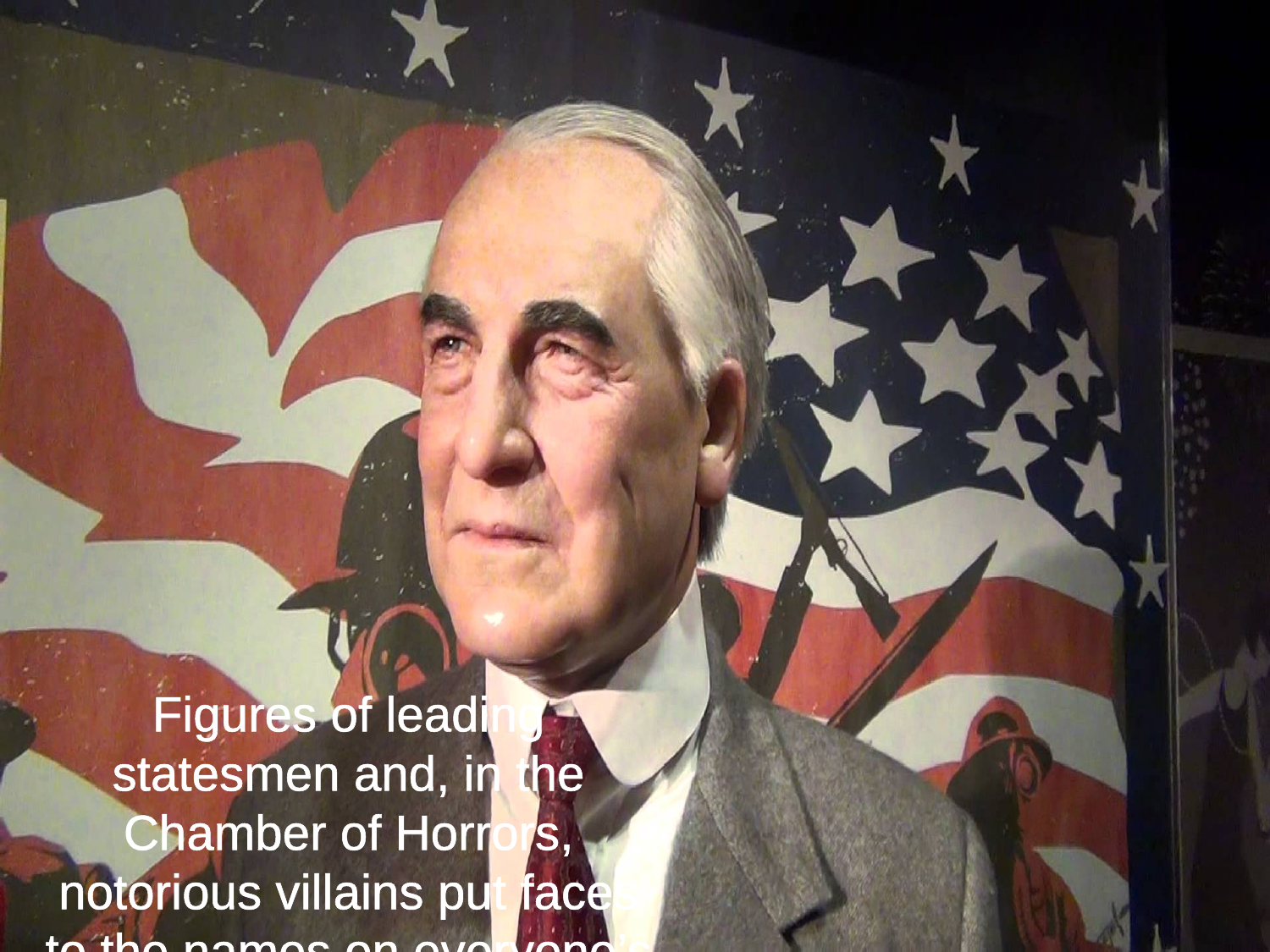

Figures of leading statesmen and, in the Chamber of Horrors, notorious villains put faces to the names on everyone’s lips and captured the public imagination.